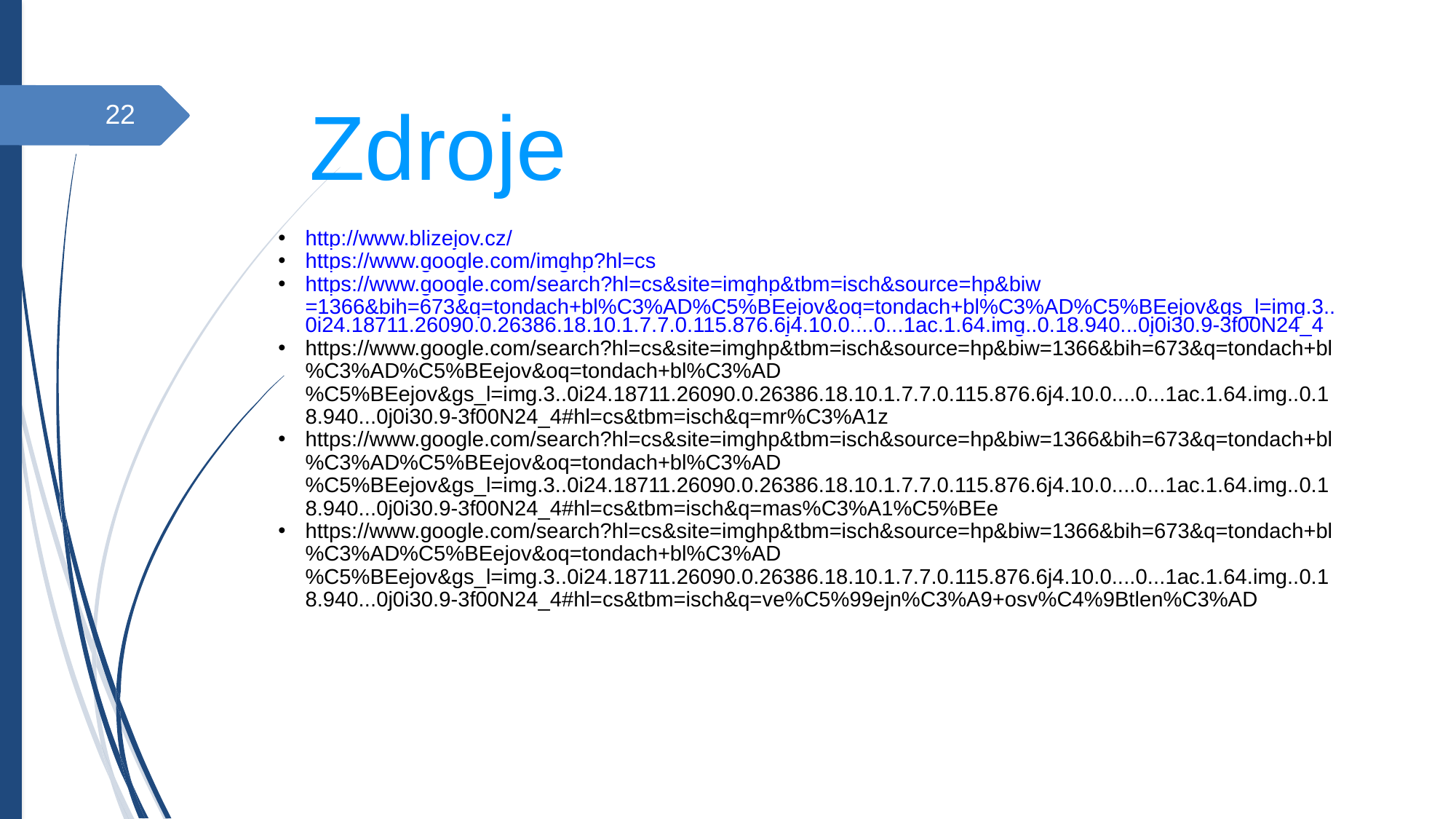

Zdroje
22
http://www.blizejov.cz/
https://www.google.com/imghp?hl=cs
https://www.google.com/search?hl=cs&site=imghp&tbm=isch&source=hp&biw=1366&bih=673&q=tondach+bl%C3%AD%C5%BEejov&oq=tondach+bl%C3%AD%C5%BEejov&gs_l=img.3..0i24.18711.26090.0.26386.18.10.1.7.7.0.115.876.6j4.10.0....0...1ac.1.64.img..0.18.940...0j0i30.9-3f00N24_4
https://www.google.com/search?hl=cs&site=imghp&tbm=isch&source=hp&biw=1366&bih=673&q=tondach+bl%C3%AD%C5%BEejov&oq=tondach+bl%C3%AD%C5%BEejov&gs_l=img.3..0i24.18711.26090.0.26386.18.10.1.7.7.0.115.876.6j4.10.0....0...1ac.1.64.img..0.18.940...0j0i30.9-3f00N24_4#hl=cs&tbm=isch&q=mr%C3%A1z
https://www.google.com/search?hl=cs&site=imghp&tbm=isch&source=hp&biw=1366&bih=673&q=tondach+bl%C3%AD%C5%BEejov&oq=tondach+bl%C3%AD%C5%BEejov&gs_l=img.3..0i24.18711.26090.0.26386.18.10.1.7.7.0.115.876.6j4.10.0....0...1ac.1.64.img..0.18.940...0j0i30.9-3f00N24_4#hl=cs&tbm=isch&q=mas%C3%A1%C5%BEe
https://www.google.com/search?hl=cs&site=imghp&tbm=isch&source=hp&biw=1366&bih=673&q=tondach+bl%C3%AD%C5%BEejov&oq=tondach+bl%C3%AD%C5%BEejov&gs_l=img.3..0i24.18711.26090.0.26386.18.10.1.7.7.0.115.876.6j4.10.0....0...1ac.1.64.img..0.18.940...0j0i30.9-3f00N24_4#hl=cs&tbm=isch&q=ve%C5%99ejn%C3%A9+osv%C4%9Btlen%C3%AD